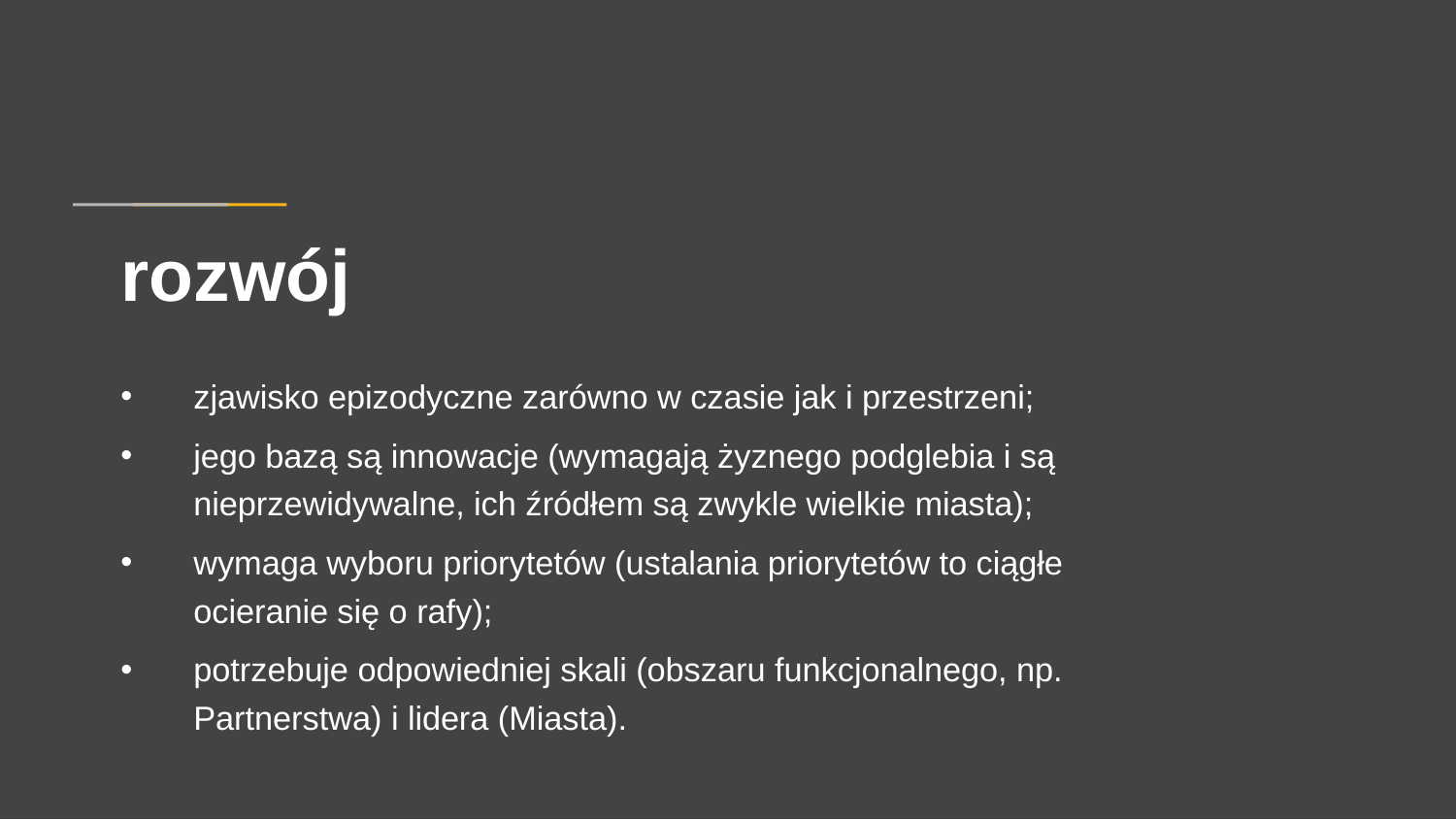

# rozwój
zjawisko epizodyczne zarówno w czasie jak i przestrzeni;
jego bazą są innowacje (wymagają żyznego podglebia i są nieprzewidywalne, ich źródłem są zwykle wielkie miasta);
wymaga wyboru priorytetów (ustalania priorytetów to ciągłe ocieranie się o rafy);
potrzebuje odpowiedniej skali (obszaru funkcjonalnego, np. Partnerstwa) i lidera (Miasta).